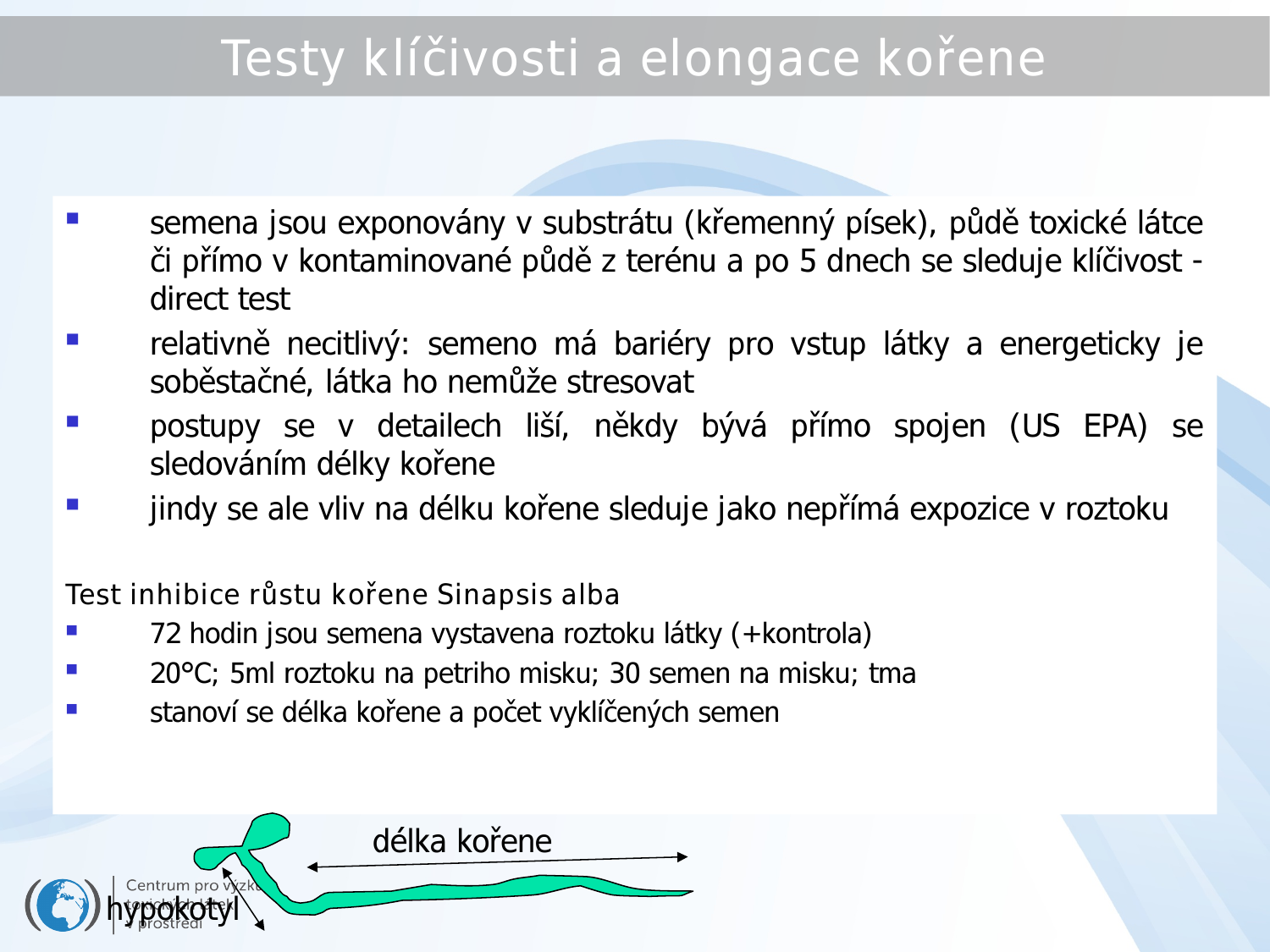

# Testy klíčivosti a elongace kořene
semena jsou exponovány v substrátu (křemenný písek), půdě toxické látce či přímo v kontaminované půdě z terénu a po 5 dnech se sleduje klíčivost - direct test
relativně necitlivý: semeno má bariéry pro vstup látky a energeticky je soběstačné, látka ho nemůže stresovat
postupy se v detailech liší, někdy bývá přímo spojen (US EPA) se sledováním délky kořene
jindy se ale vliv na délku kořene sleduje jako nepřímá expozice v roztoku

Test inhibice růstu kořene Sinapsis alba
72 hodin jsou semena vystavena roztoku látky (+kontrola)
20°C; 5ml roztoku na petriho misku; 30 semen na misku; tma
stanoví se délka kořene a počet vyklíčených semen

délka kořene

hypokotyl